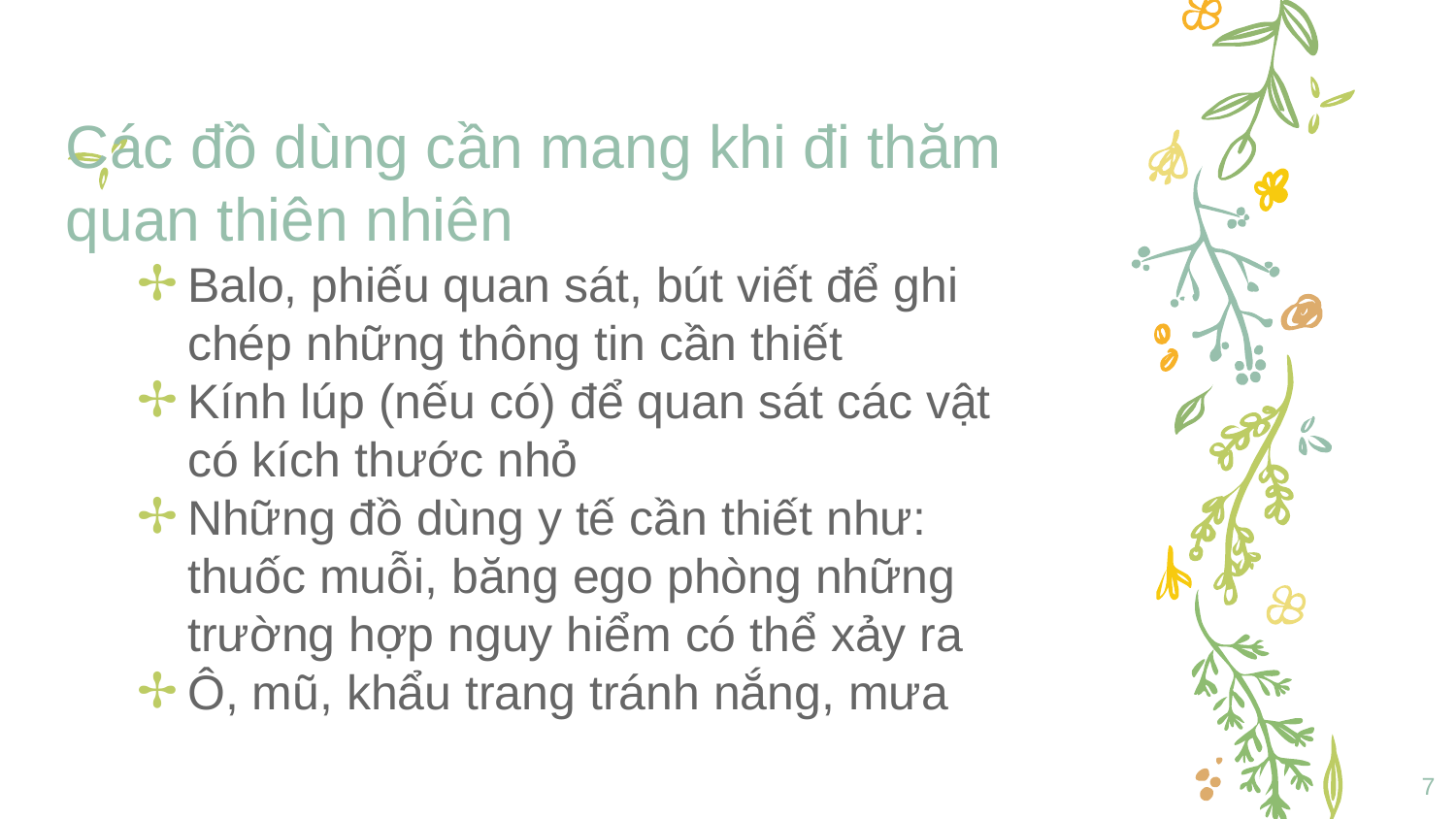

# Các đồ dùng cần mang khi đi thăm quan thiên nhiên
Balo, phiếu quan sát, bút viết để ghi chép những thông tin cần thiết
Kính lúp (nếu có) để quan sát các vật có kích thước nhỏ
Những đồ dùng y tế cần thiết như: thuốc muỗi, băng ego phòng những trường hợp nguy hiểm có thể xảy ra
Ô, mũ, khẩu trang tránh nắng, mưa

7